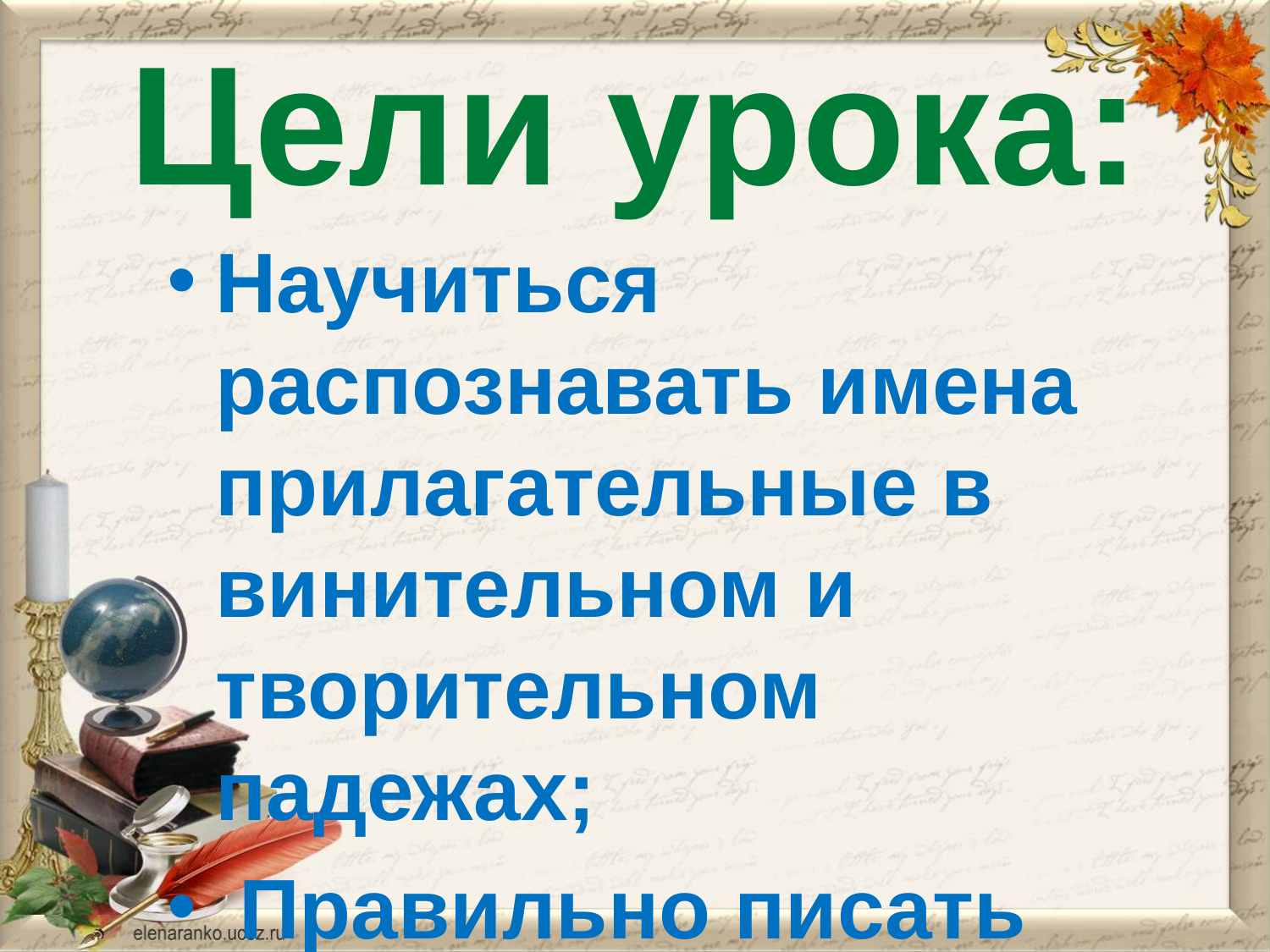

# Цели урока:
Научиться распознавать имена прилагательные в винительном и творительном падежах;
 Правильно писать окончания этих имён прилагательных.